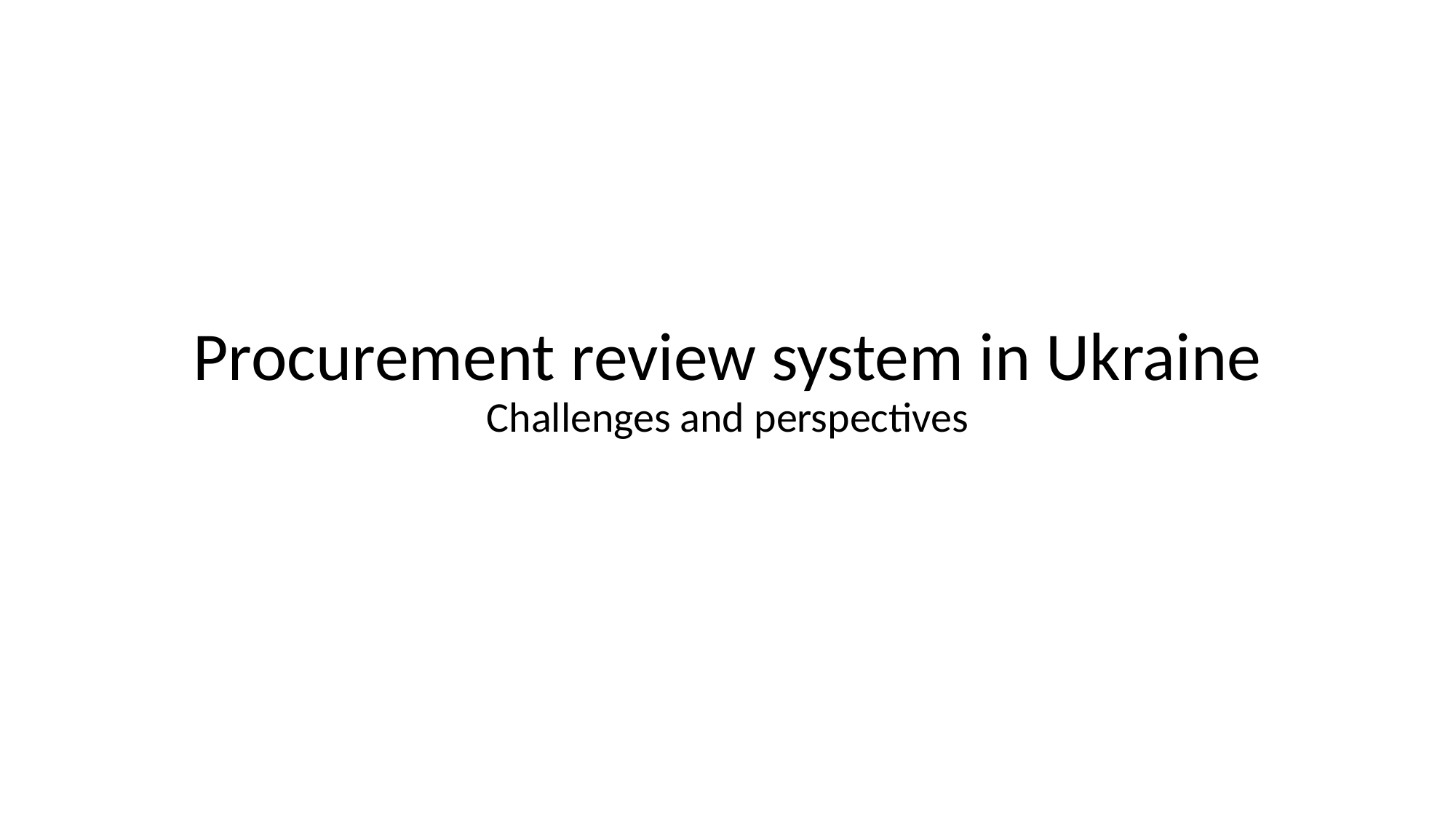

# Procurement review system in Ukraine Challenges and perspectives